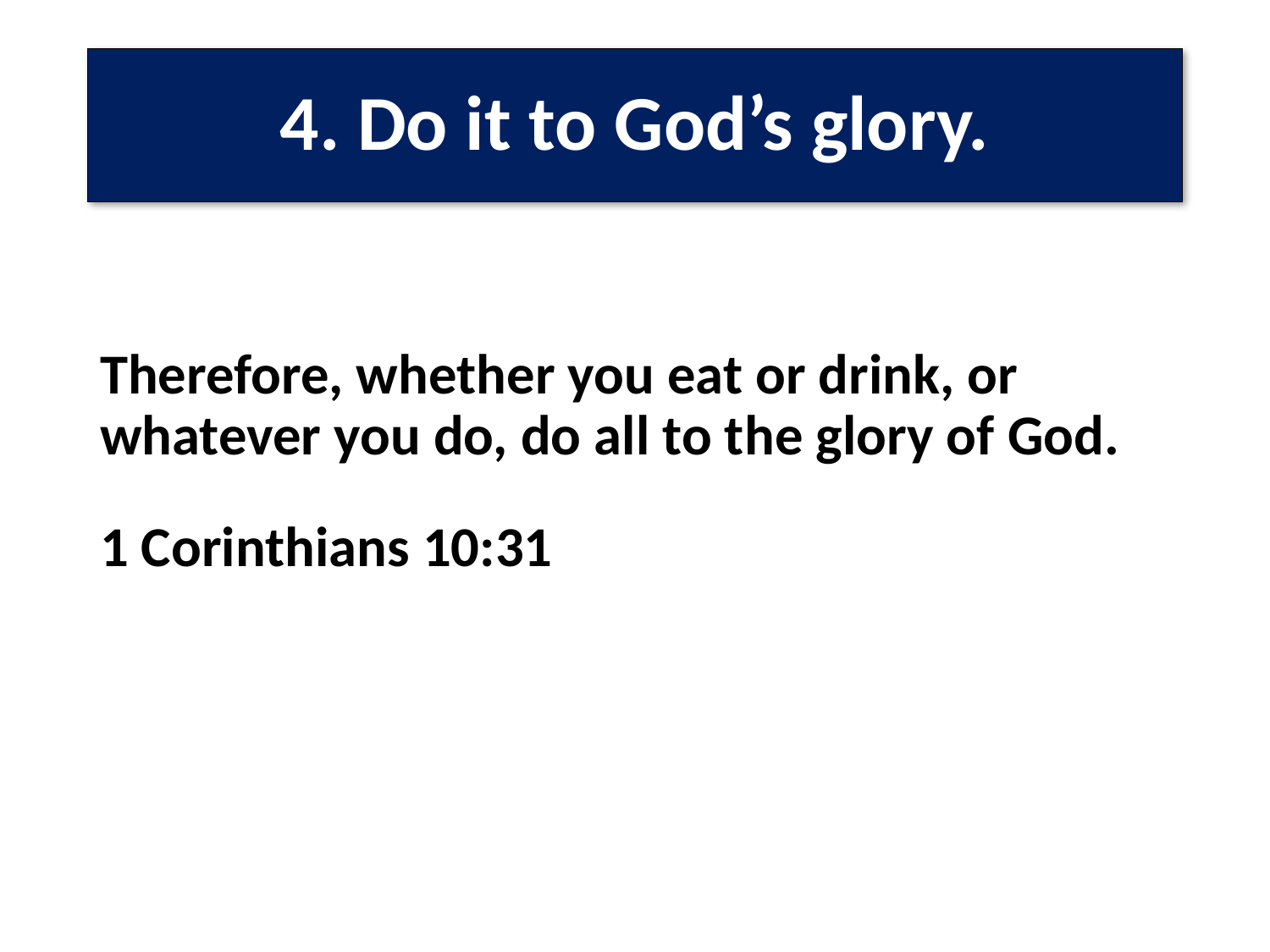

# 4. Do it to God’s glory.

Therefore, whether you eat or drink, or whatever you do, do all to the glory of God.

1 Corinthians 10:31